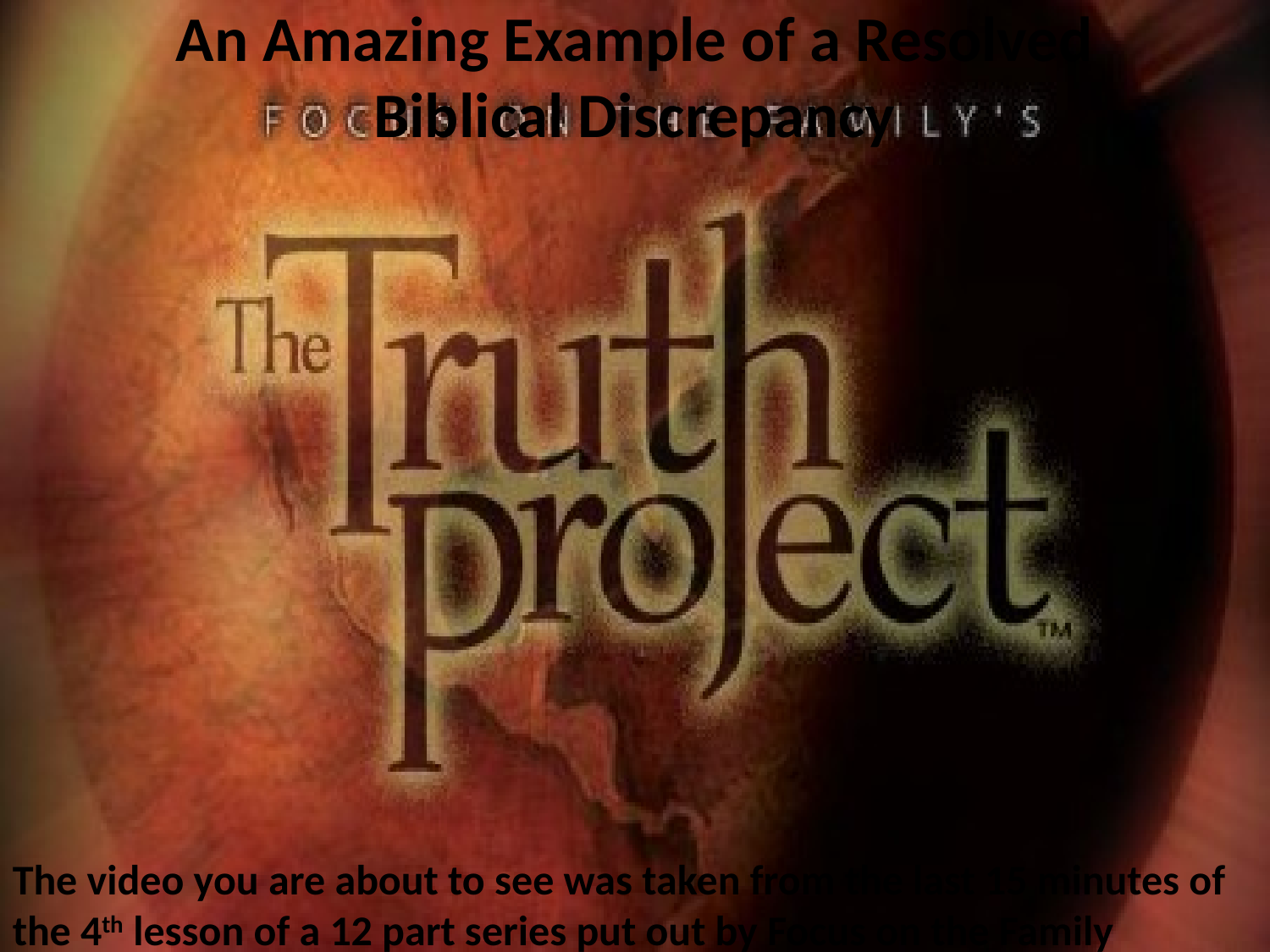

# An Amazing Example of a Resolved Biblical Discrepancy
The video you are about to see was taken from the last 15 minutes of the 4th lesson of a 12 part series put out by Focus on the Family